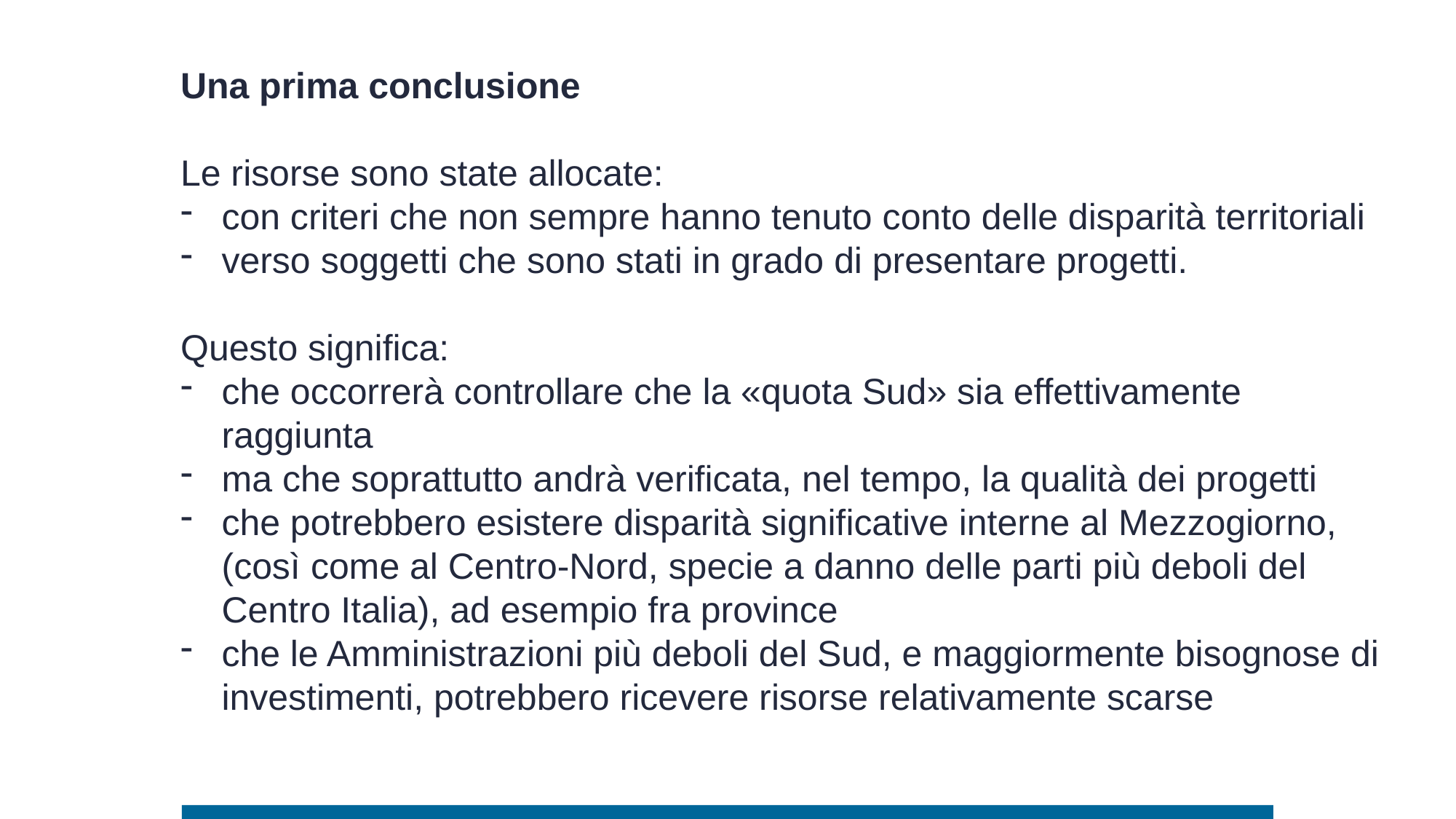

Una prima conclusione

Le risorse sono state allocate:
con criteri che non sempre hanno tenuto conto delle disparità territoriali
verso soggetti che sono stati in grado di presentare progetti.

Questo significa:
che occorrerà controllare che la «quota Sud» sia effettivamente raggiunta
ma che soprattutto andrà verificata, nel tempo, la qualità dei progetti
che potrebbero esistere disparità significative interne al Mezzogiorno, (così come al Centro-Nord, specie a danno delle parti più deboli del Centro Italia), ad esempio fra province
che le Amministrazioni più deboli del Sud, e maggiormente bisognose di investimenti, potrebbero ricevere risorse relativamente scarse